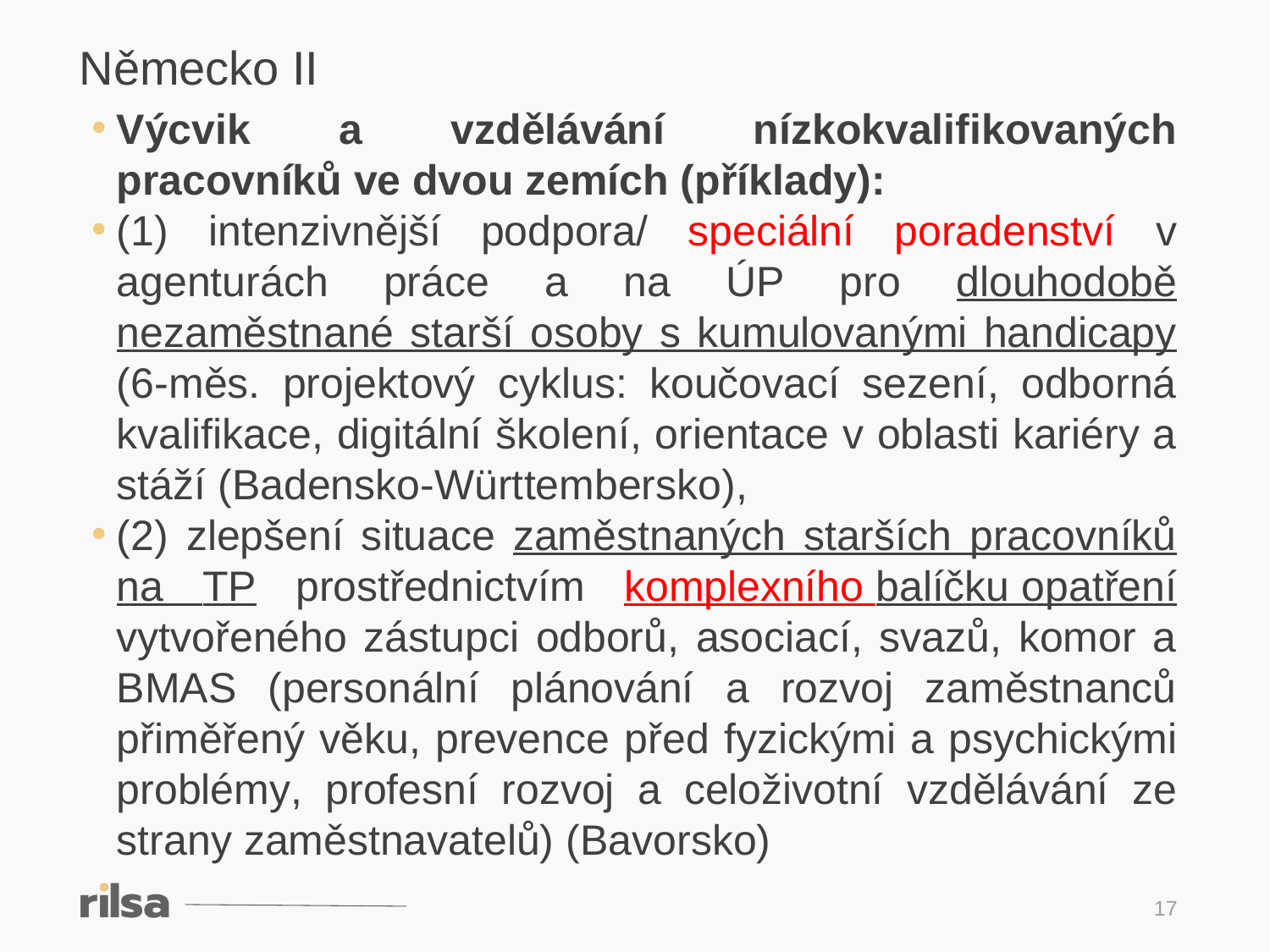

Německo II
Výcvik a vzdělávání nízkokvalifikovaných pracovníků ve dvou zemích (příklady):
(1) intenzivnější podpora/ speciální poradenství v agenturách práce a na ÚP pro dlouhodobě nezaměstnané starší osoby s kumulovanými handicapy (6-měs. projektový cyklus: koučovací sezení, odborná kvalifikace, digitální školení, orientace v oblasti kariéry a stáží (Badensko-Württembersko),
(2) zlepšení situace zaměstnaných starších pracovníků na TP prostřednictvím komplexního balíčku opatření vytvořeného zástupci odborů, asociací, svazů, komor a BMAS (personální plánování a rozvoj zaměstnanců přiměřený věku, prevence před fyzickými a psychickými problémy, profesní rozvoj a celoživotní vzdělávání ze strany zaměstnavatelů) (Bavorsko)

17